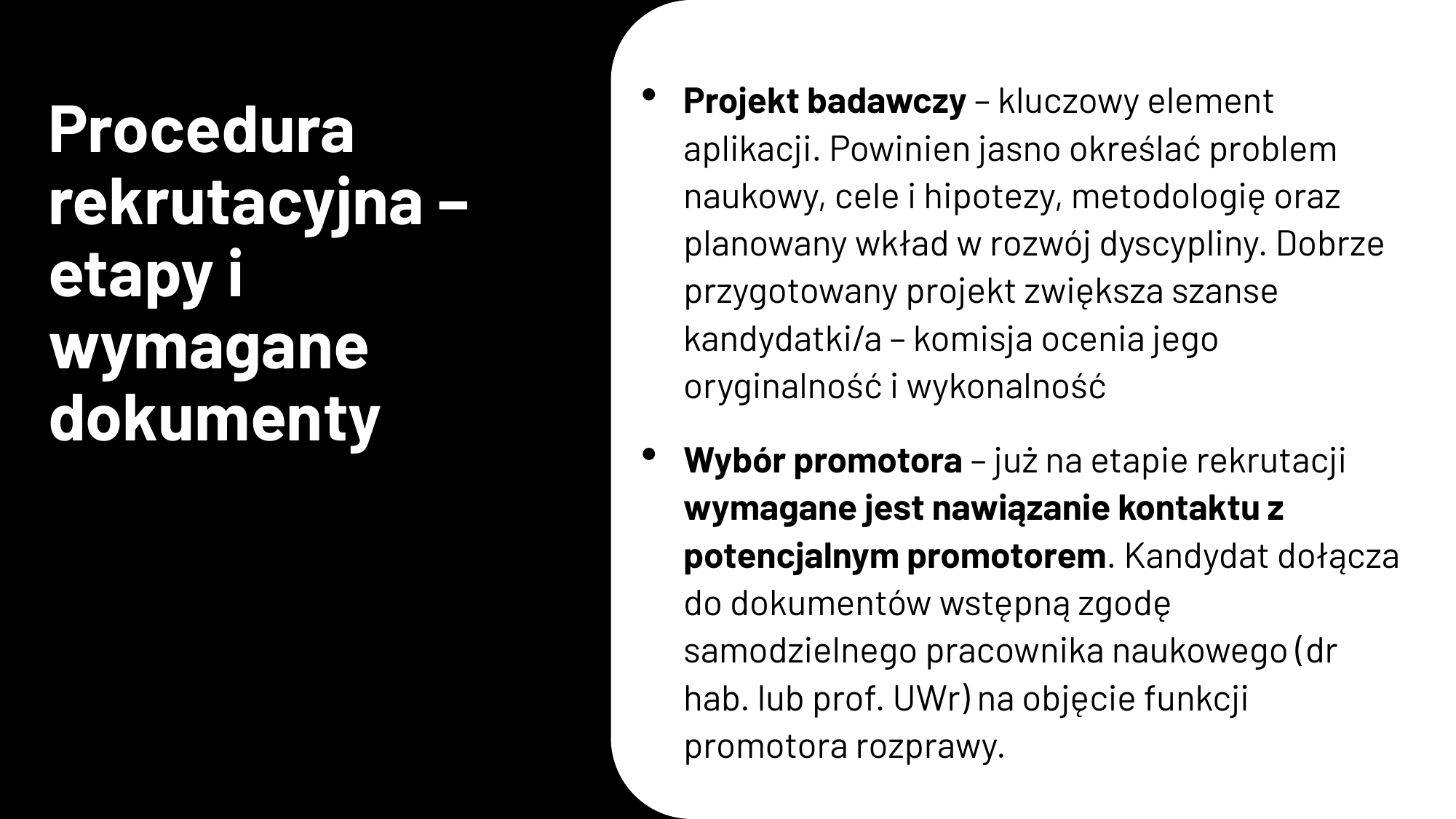

Projekt badawczy – kluczowy element aplikacji. Powinien jasno określać problem naukowy, cele i hipotezy, metodologię oraz planowany wkład w rozwój dyscypliny. Dobrze przygotowany projekt zwiększa szanse kandydatki/a – komisja ocenia jego oryginalność i wykonalność
Wybór promotora – już na etapie rekrutacji wymagane jest nawiązanie kontaktu z potencjalnym promotorem. Kandydat dołącza do dokumentów wstępną zgodę samodzielnego pracownika naukowego (dr hab. lub prof. UWr) na objęcie funkcji promotora rozprawy.

# Procedura rekrutacyjna – etapy i wymagane dokumenty